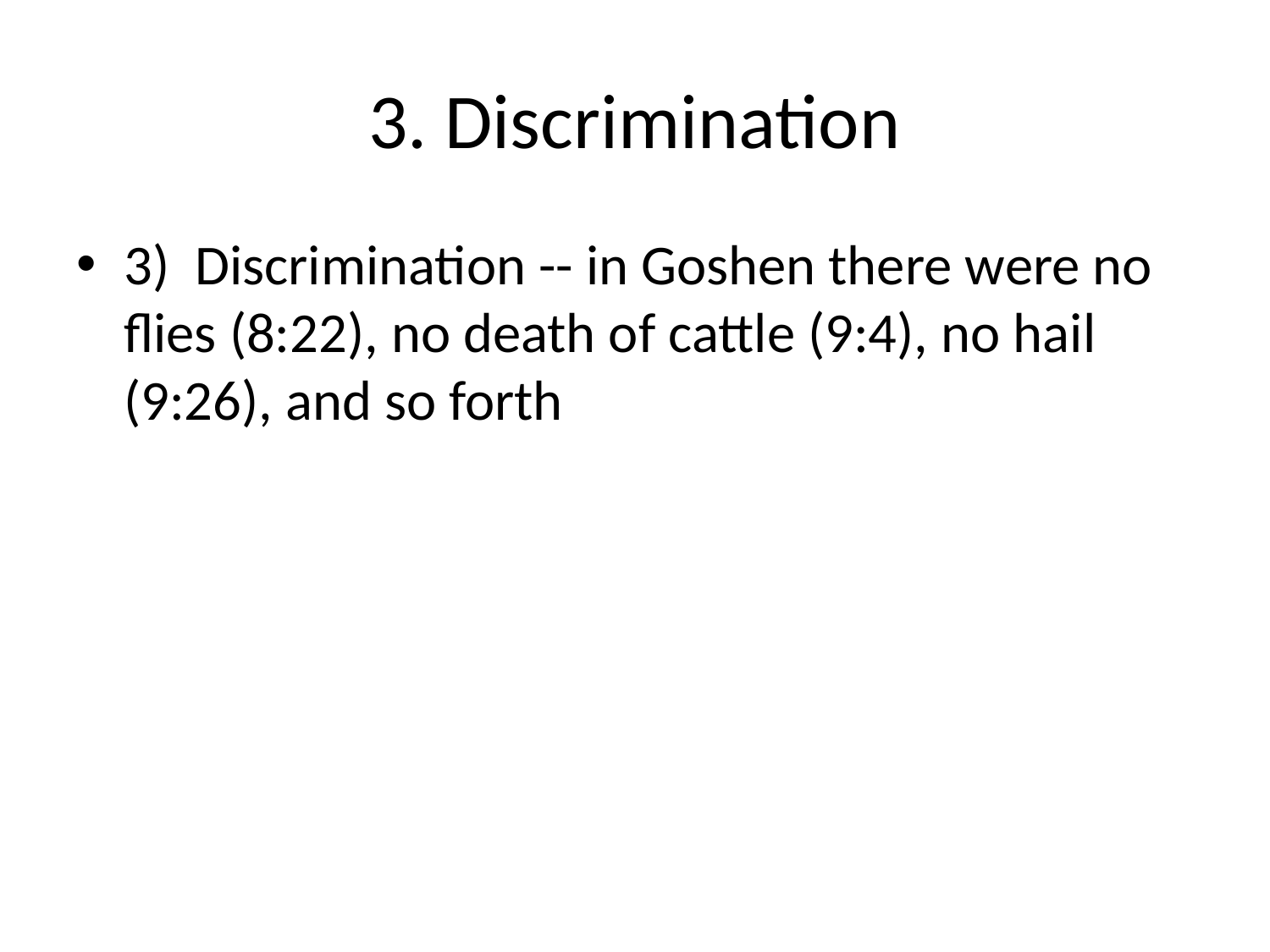

# 3. Discrimination
3)  Discrimination -- in Goshen there were no flies (8:22), no death of cattle (9:4), no hail (9:26), and so forth